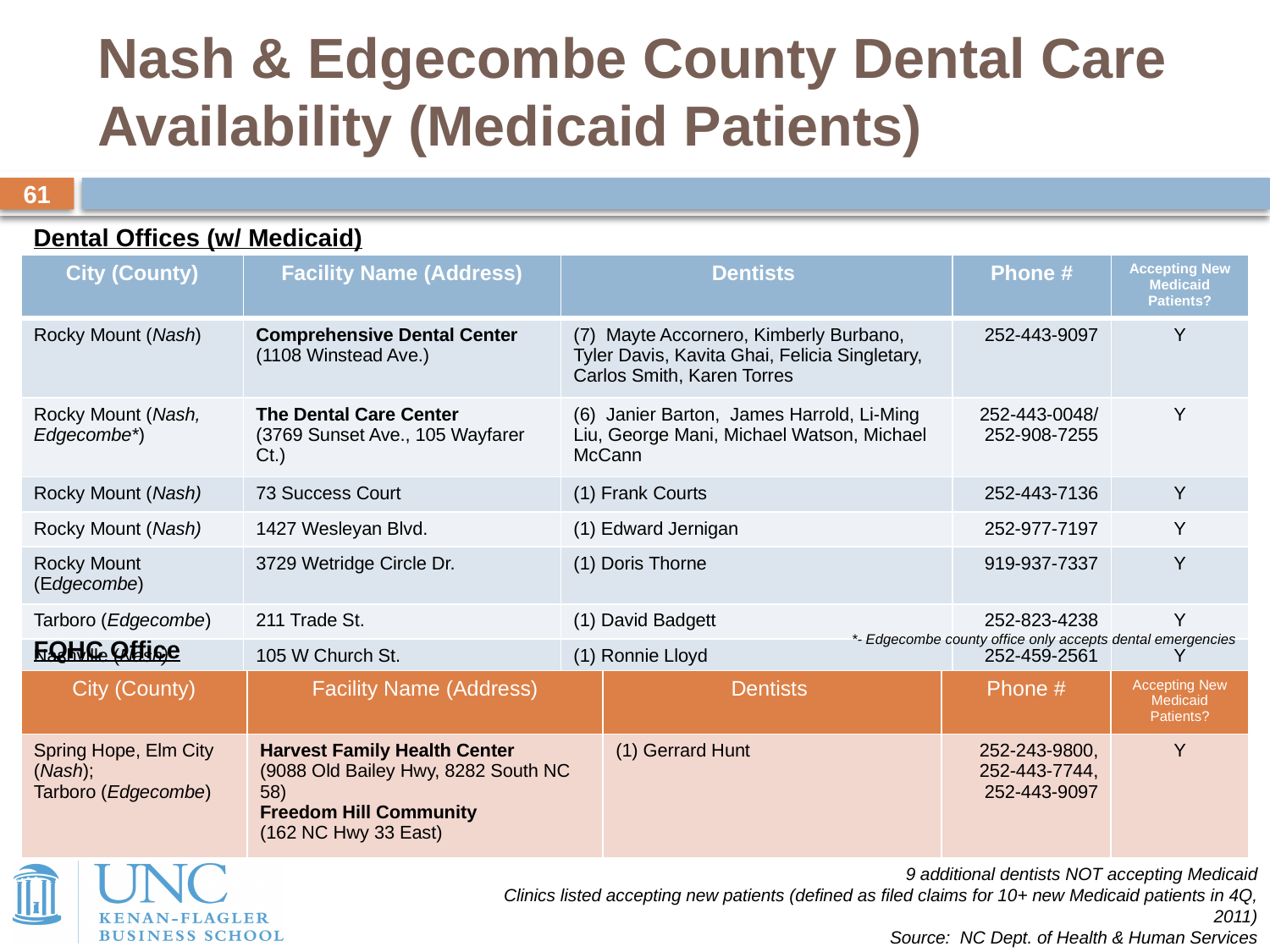

# Nash & Edgecombe County Dental Care Availability (Medicaid Patients)
61
Dental Offices (w/ Medicaid)
| City (County) | Facility Name (Address) | Dentists | Phone # | Accepting New Medicaid Patients? |
| --- | --- | --- | --- | --- |
| Rocky Mount (Nash) | Comprehensive Dental Center (1108 Winstead Ave.) | (7) Mayte Accornero, Kimberly Burbano, Tyler Davis, Kavita Ghai, Felicia Singletary, Carlos Smith, Karen Torres | 252-443-9097 | Y |
| Rocky Mount (Nash, Edgecombe\*) | The Dental Care Center (3769 Sunset Ave., 105 Wayfarer Ct.) | (6) Janier Barton, James Harrold, Li-Ming Liu, George Mani, Michael Watson, Michael McCann | 252-443-0048/ 252-908-7255 | Y |
| Rocky Mount (Nash) | 73 Success Court | (1) Frank Courts | 252-443-7136 | Y |
| Rocky Mount (Nash) | 1427 Wesleyan Blvd. | (1) Edward Jernigan | 252-977-7197 | Y |
| Rocky Mount (Edgecombe) | 3729 Wetridge Circle Dr. | (1) Doris Thorne | 919-937-7337 | Y |
| Tarboro (Edgecombe) | 211 Trade St. | (1) David Badgett | 252-823-4238 | Y |
| Nashville (Nash) | 105 W Church St. | (1) Ronnie Lloyd | 252-459-2561 | Y |
*- Edgecombe county office only accepts dental emergencies
FQHC Office
| City (County) | Facility Name (Address) | Dentists | Phone # | Accepting New Medicaid Patients? |
| --- | --- | --- | --- | --- |
| Spring Hope, Elm City (Nash); Tarboro (Edgecombe) | Harvest Family Health Center (9088 Old Bailey Hwy, 8282 South NC 58) Freedom Hill Community (162 NC Hwy 33 East) | (1) Gerrard Hunt | 252-243-9800, 252-443-7744, 252-443-9097 | Y |
9 additional dentists NOT accepting Medicaid
Clinics listed accepting new patients (defined as filed claims for 10+ new Medicaid patients in 4Q, 2011)
Source:  NC Dept. of Health & Human Services